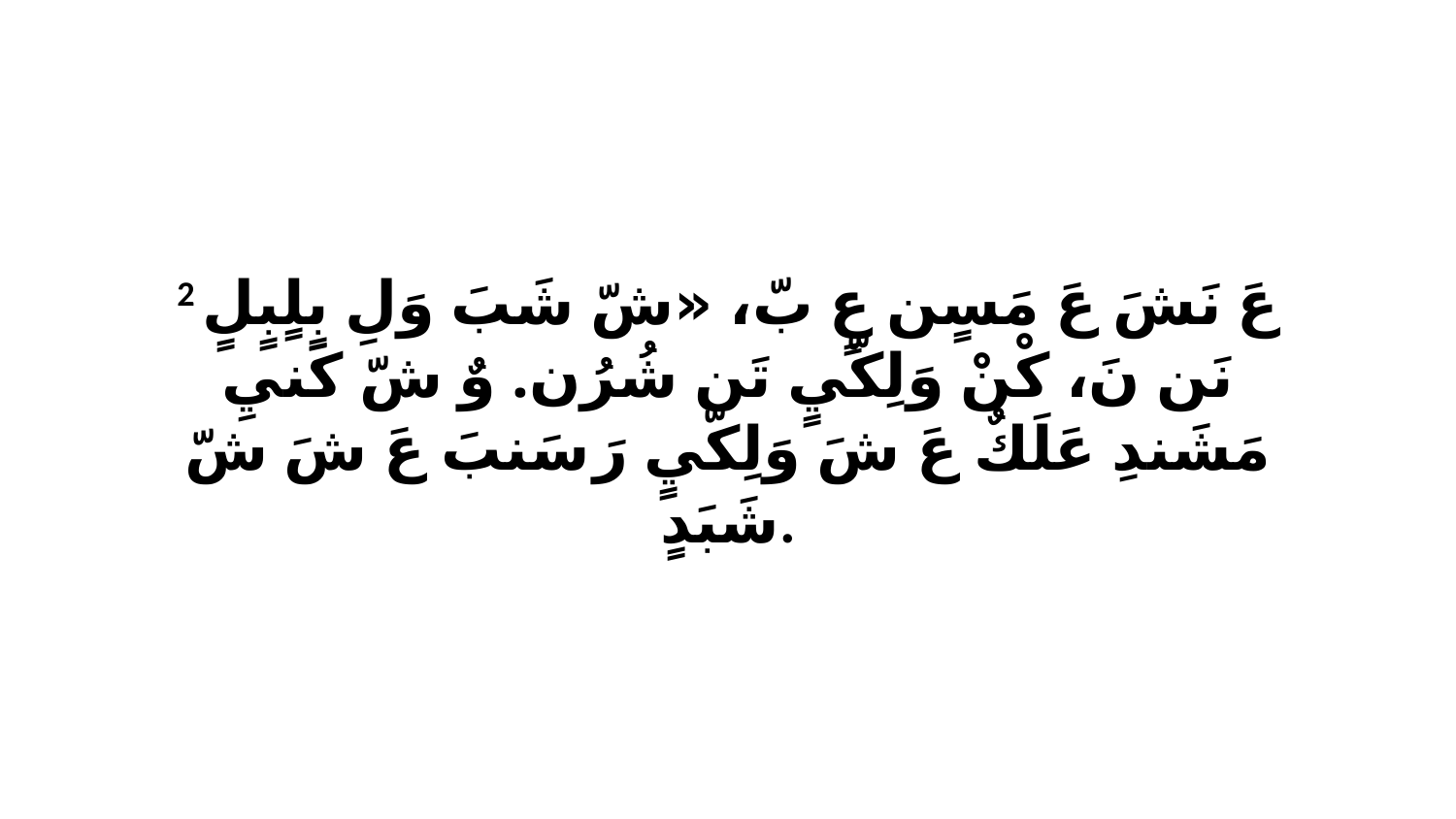

2 عَ نَشَ عَ مَسٍن عٍ بّ، «شّ شَبَ وَلِ بٍلٍبٍلٍ نَن نَ، كْنْ وَلِكّيٍ تَن شُرُن. وٌ شّ كَنيِ مَشَندِ عَلَكٌ عَ شَ وَلِكّيٍ رَ سَنبَ عَ شَ شّ شَبَدٍ.